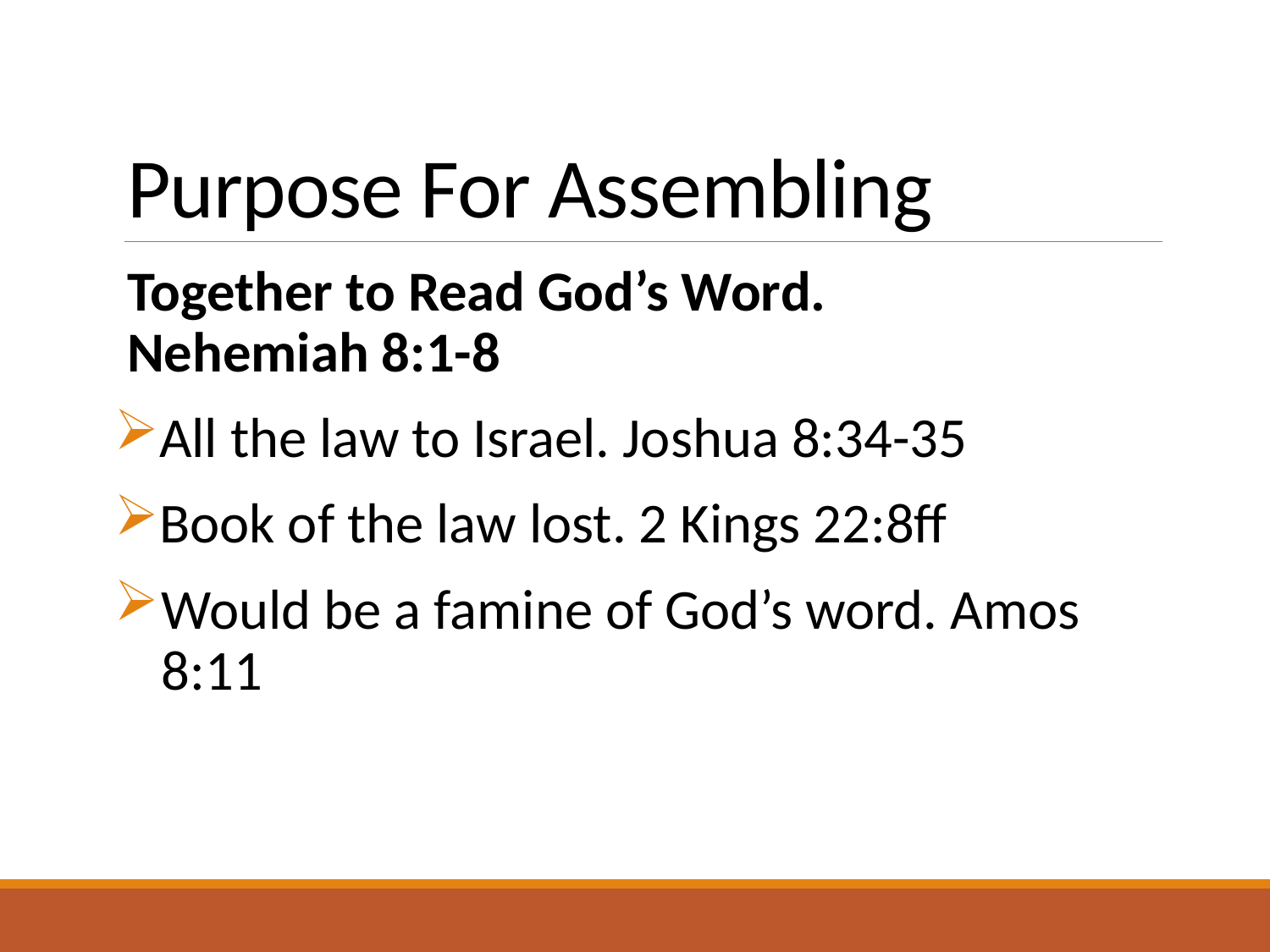

# Purpose For Assembling
Together to Read God’s Word.
Nehemiah 8:1-8
All the law to Israel. Joshua 8:34-35
Book of the law lost. 2 Kings 22:8ff
Would be a famine of God’s word. Amos 8:11